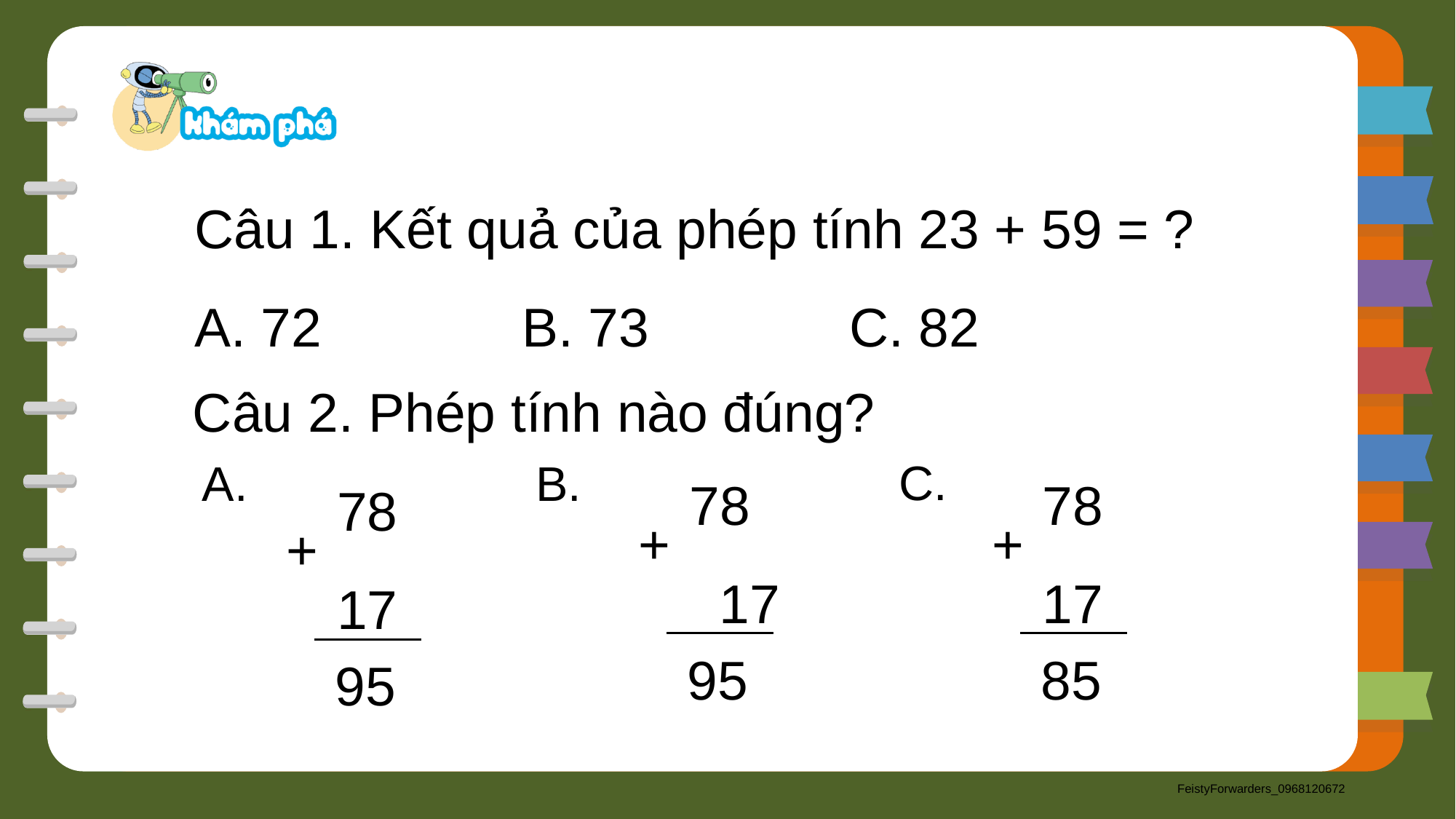

Câu 1. Kết quả của phép tính 23 + 59 = ?
A. 72 		B. 73 		C. 82
Câu 2. Phép tính nào đúng?
78
  17
+
95
78
17
+
85
78
17
+
95
C.
A.
B.